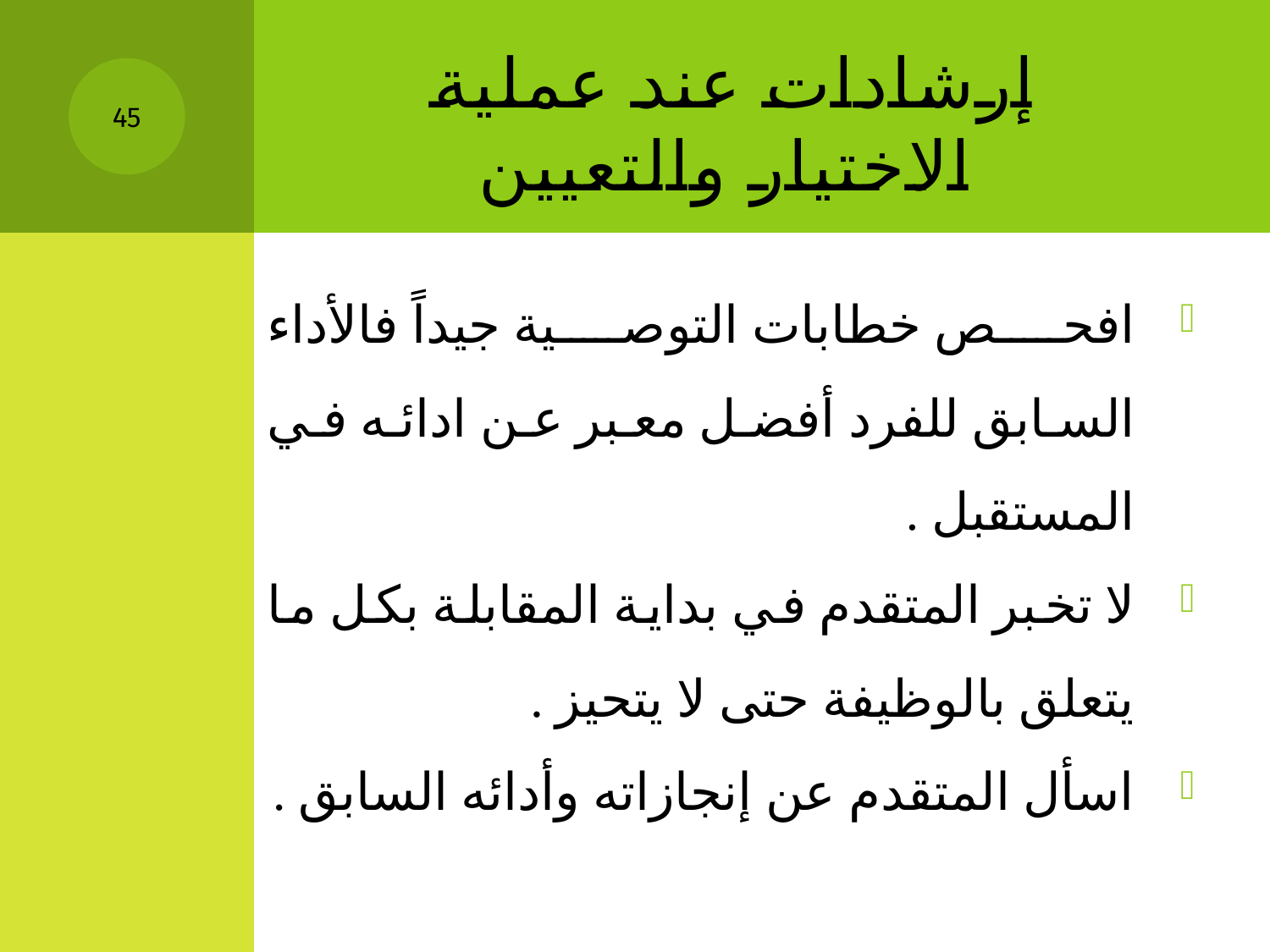

# إرشادات عند عملية الاختيار والتعيين
45
افحص خطابات التوصية جيداً فالأداء السابق للفرد أفضل معبر عن ادائه في المستقبل .
لا تخبر المتقدم في بداية المقابلة بكل ما يتعلق بالوظيفة حتى لا يتحيز .
اسأل المتقدم عن إنجازاته وأدائه السابق .